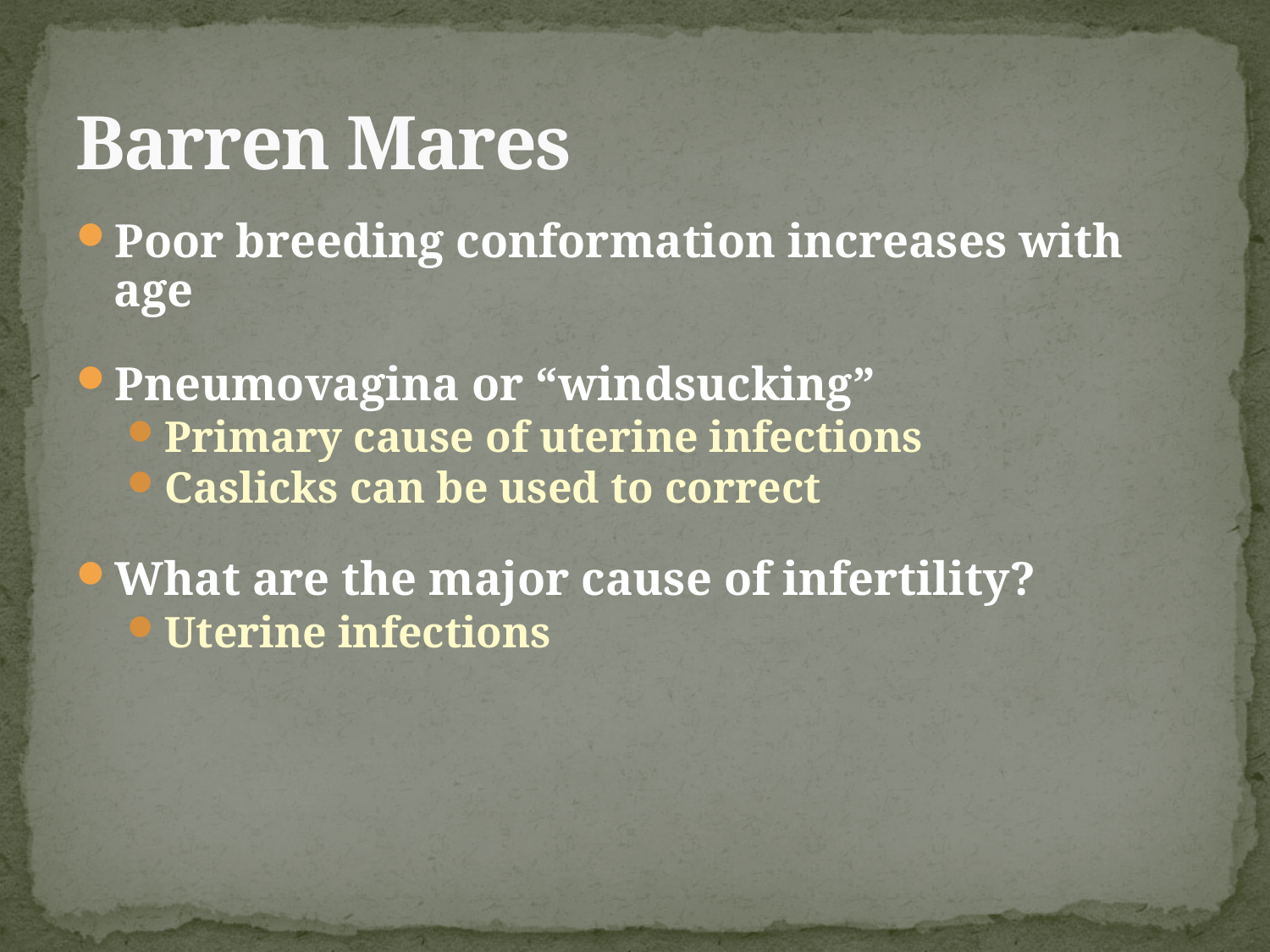

# Barren Mares
Poor breeding conformation increases with age

Pneumovagina or “windsucking”
Primary cause of uterine infections
Caslicks can be used to correct

What are the major cause of infertility?
Uterine infections